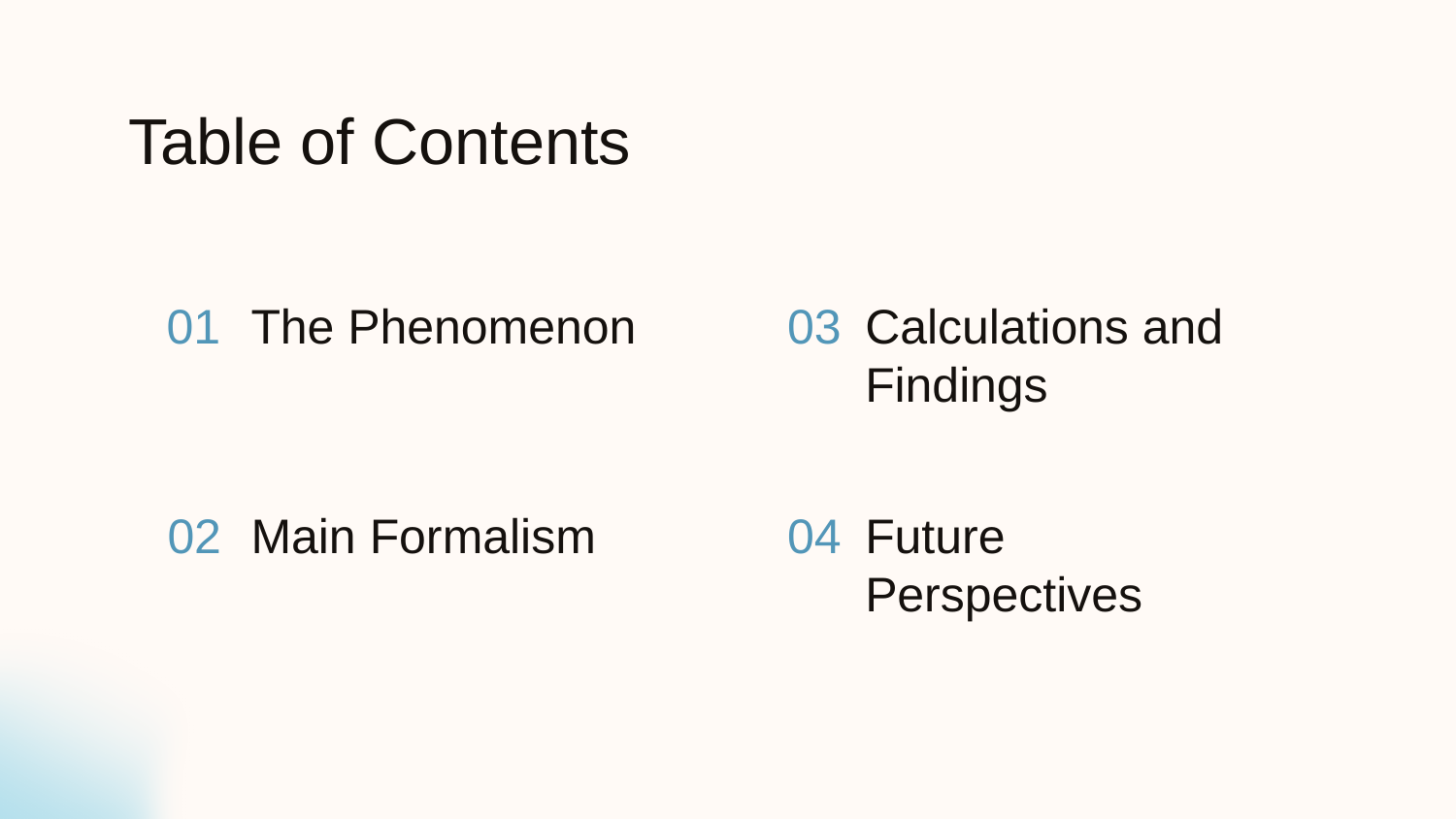

Table of Contents
# 01
The Phenomenon
03
Calculations and Findings
02
Future Perspectives
04
Main Formalism